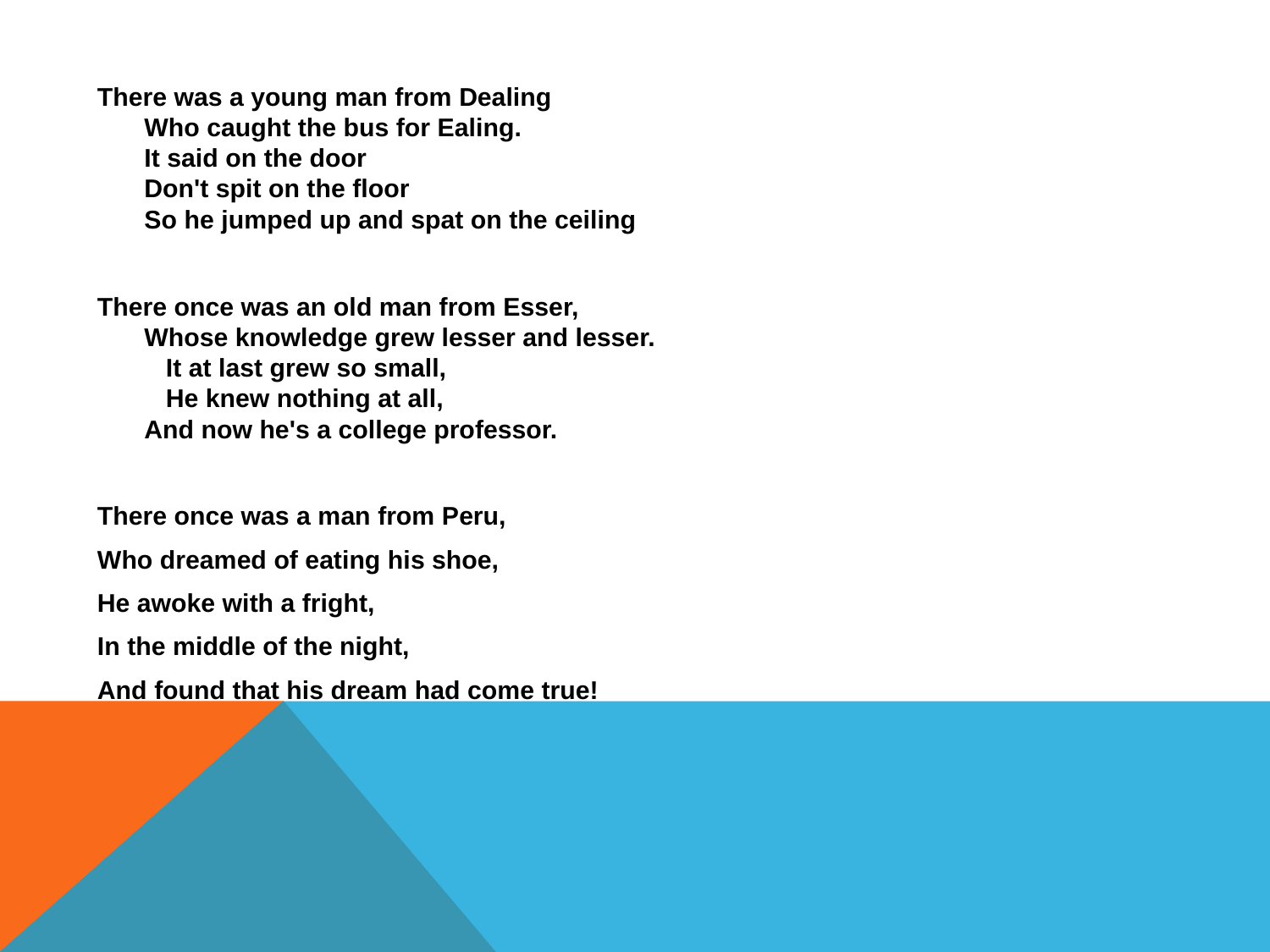

There was a young man from Dealing
Who caught the bus for Ealing.
It said on the door
Don't spit on the floor
So he jumped up and spat on the ceiling

There once was an old man from Esser,
Whose knowledge grew lesser and lesser.
   It at last grew so small,
   He knew nothing at all,
And now he's a college professor.

There once was a man from Peru,
Who dreamed of eating his shoe,
He awoke with a fright,
In the middle of the night,
And found that his dream had come true!